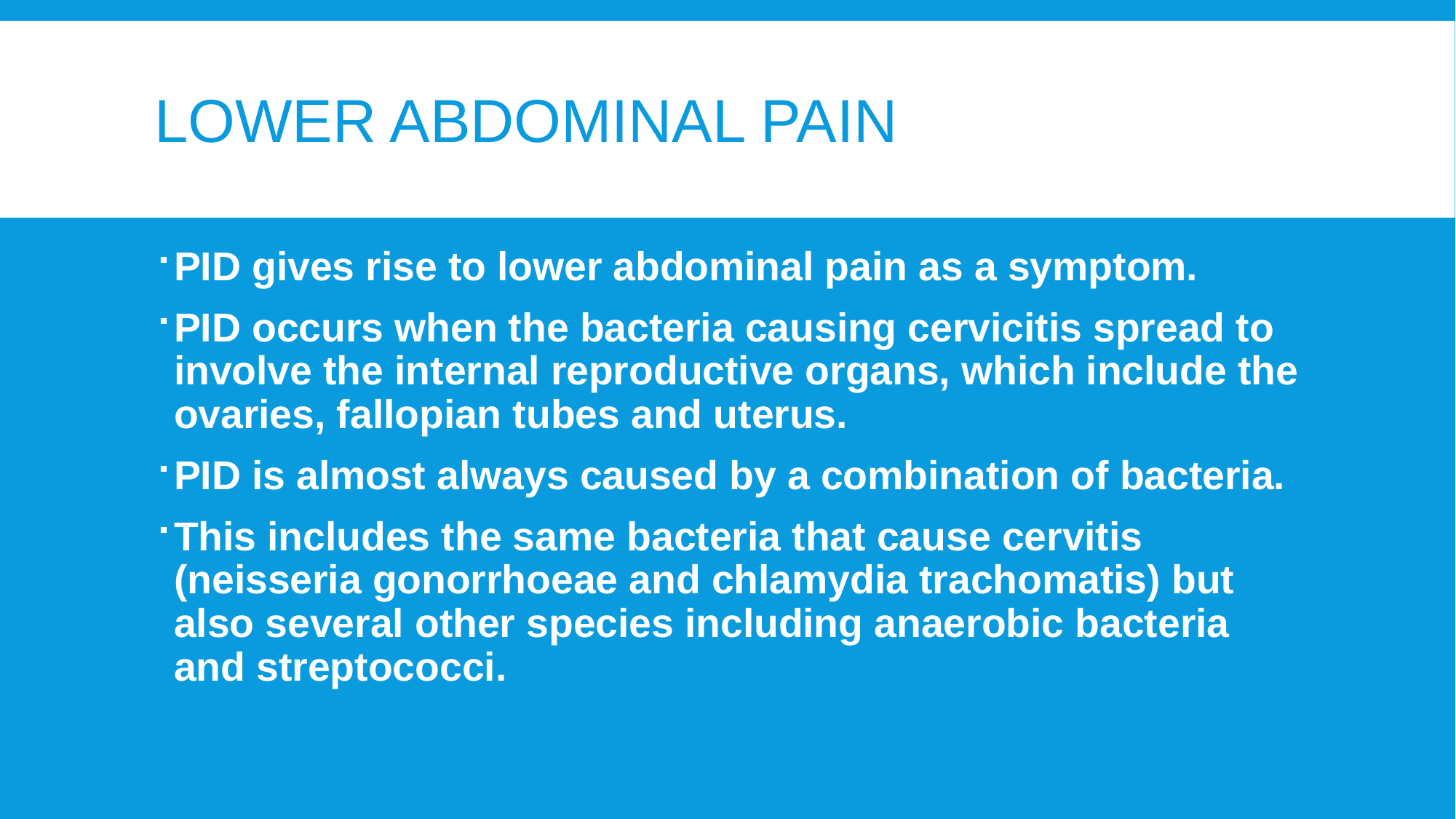

# Lower abdominal pain
PID gives rise to lower abdominal pain as a symptom.
PID occurs when the bacteria causing cervicitis spread to involve the internal reproductive organs, which include the ovaries, fallopian tubes and uterus.
PID is almost always caused by a combination of bacteria.
This includes the same bacteria that cause cervitis (neisseria gonorrhoeae and chlamydia trachomatis) but also several other species including anaerobic bacteria
and streptococci.